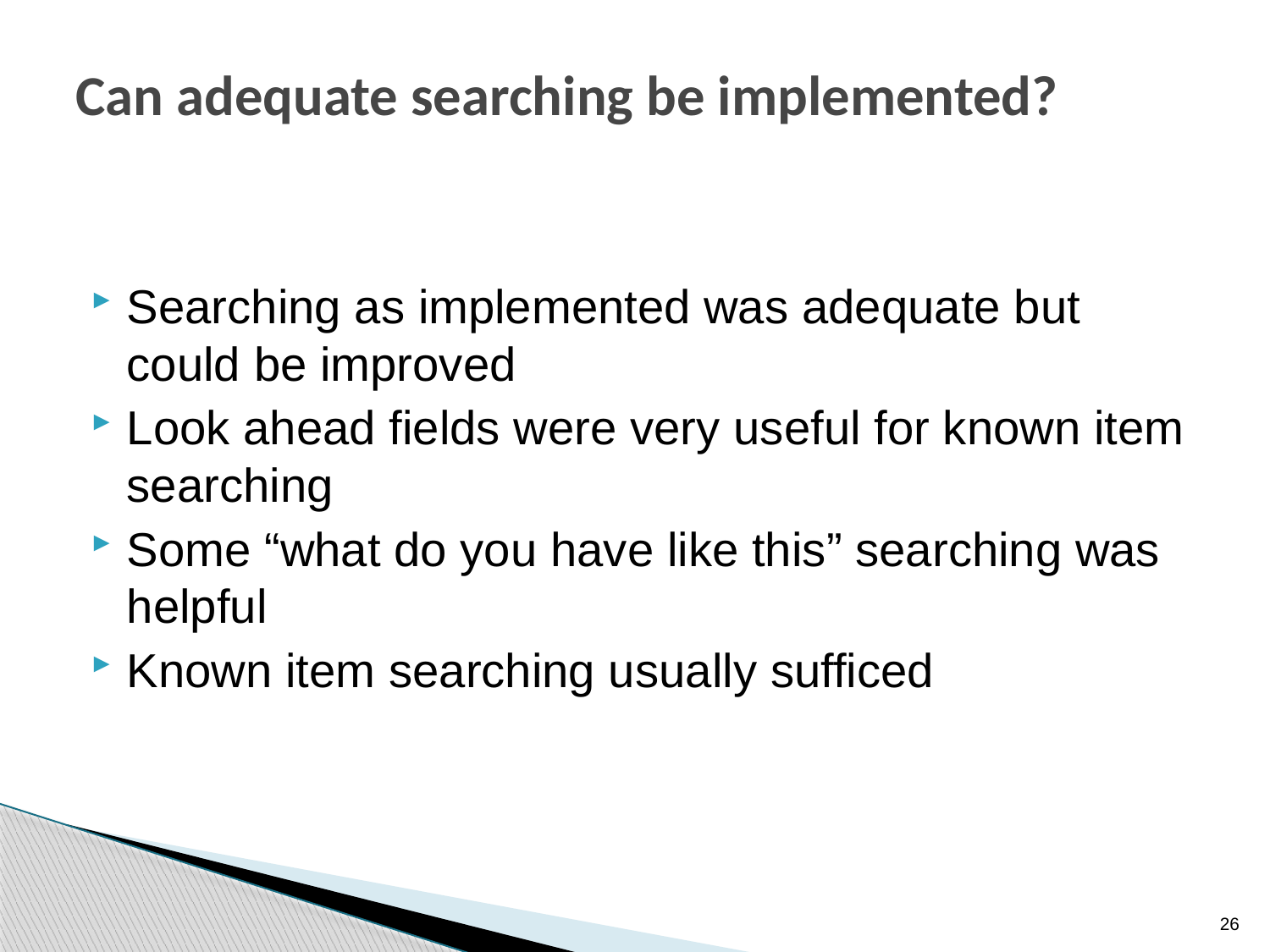

# Can adequate searching be implemented?

Searching as implemented was adequate but could be improved
Look ahead fields were very useful for known item searching
Some “what do you have like this” searching was helpful
Known item searching usually sufficed

26